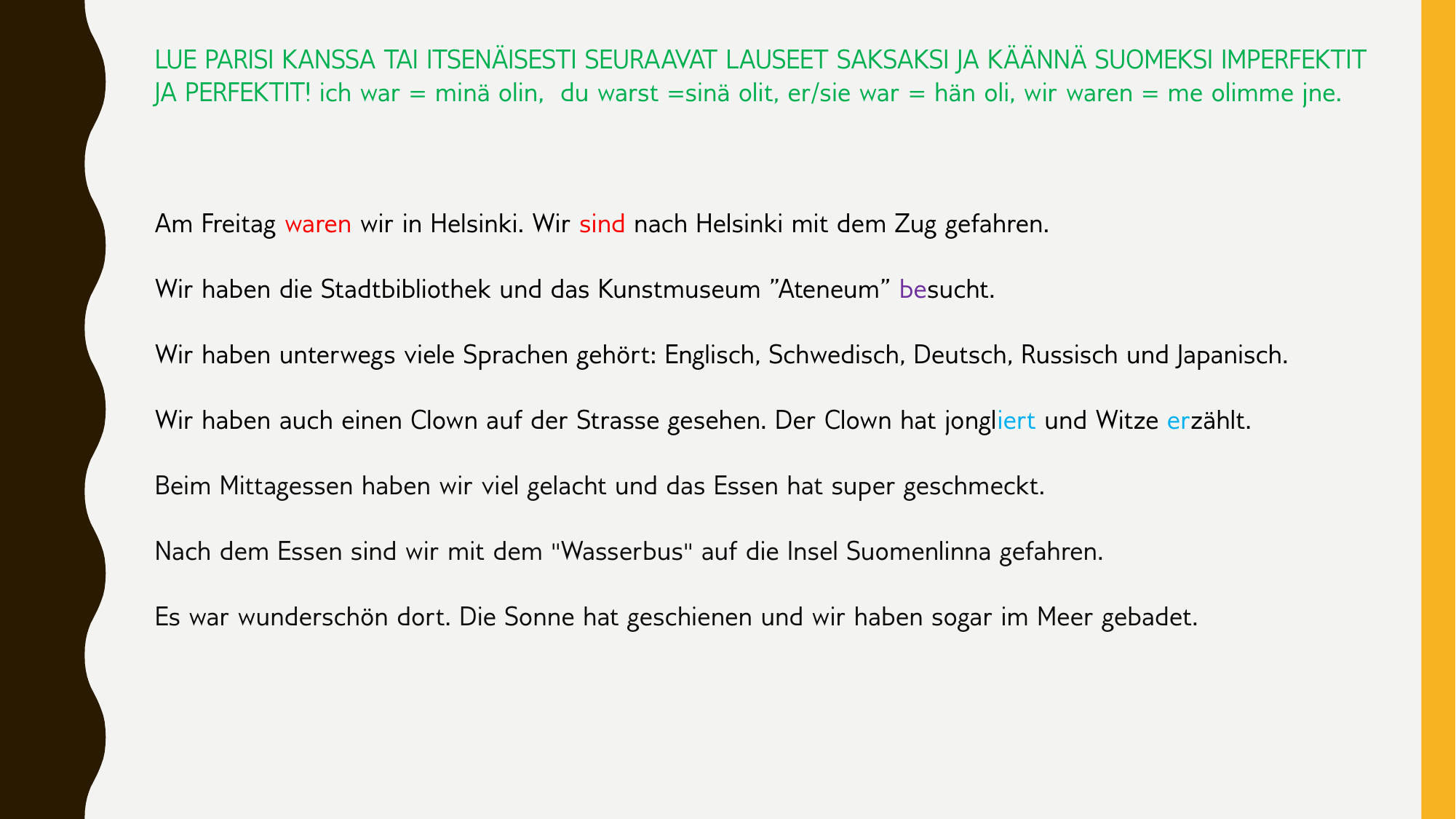

LUE PARISI KANSSA TAI ITSENÄISESTI SEURAAVAT LAUSEET SAKSAKSI JA KÄÄNNÄ SUOMEKSI IMPERFEKTIT JA PERFEKTIT! ich war = minä olin,  du warst =sinä olit, er/sie war = hän oli, wir waren = me olimme jne.

Am Freitag waren wir in Helsinki. Wir sind nach Helsinki mit dem Zug gefahren.

Wir haben die Stadtbibliothek und das Kunstmuseum ”Ateneum” besucht.

Wir haben unterwegs viele Sprachen gehört: Englisch, Schwedisch, Deutsch, Russisch und Japanisch.

Wir haben auch einen Clown auf der Strasse gesehen. Der Clown hat jongliert und Witze erzählt.

Beim Mittagessen haben wir viel gelacht und das Essen hat super geschmeckt.

Nach dem Essen sind wir mit dem "Wasserbus" auf die Insel Suomenlinna gefahren.

Es war wunderschön dort. Die Sonne hat geschienen und wir haben sogar im Meer gebadet.